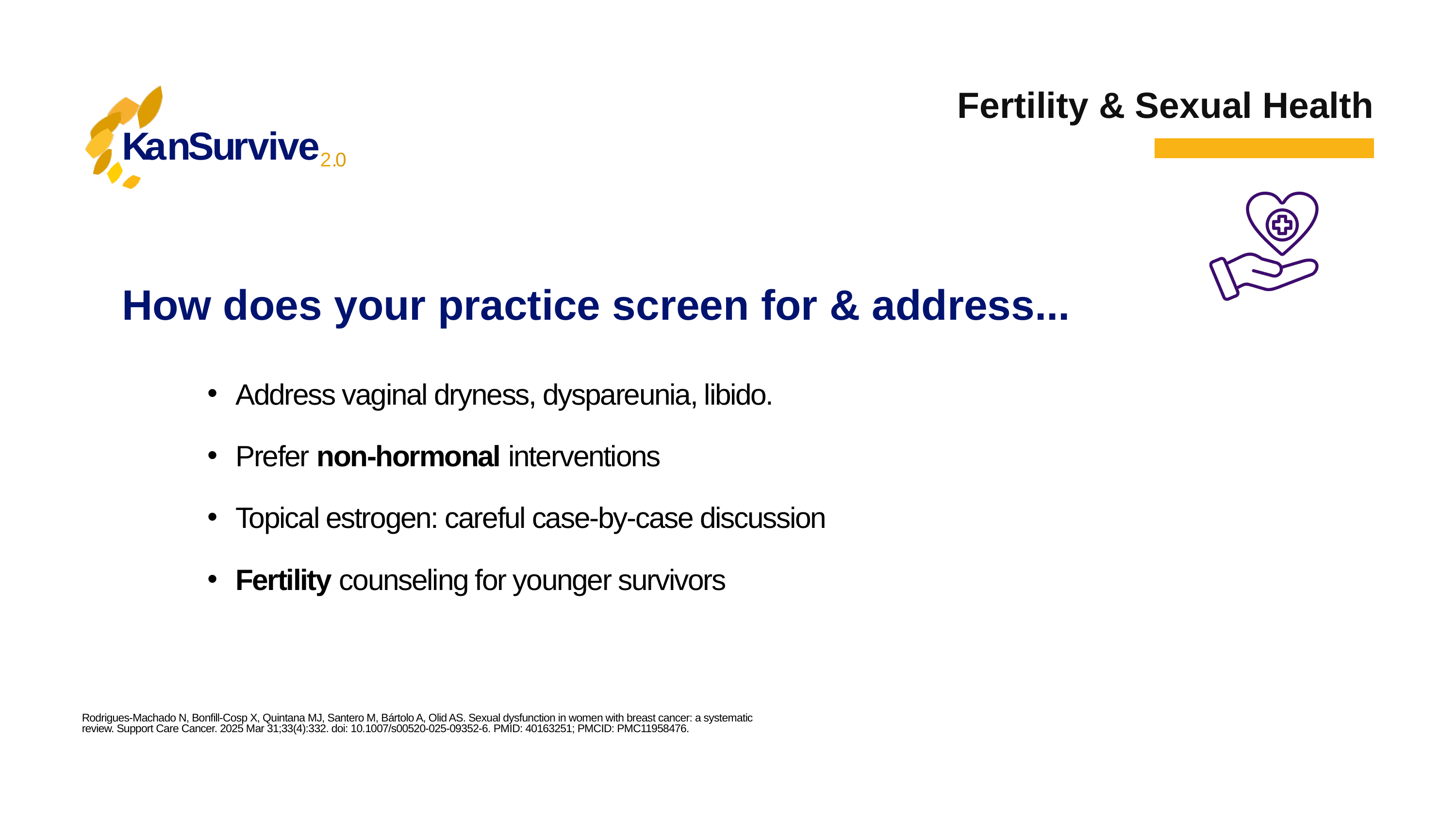

Fertility & Sexual Health

K
a
n
S
u
r
v
i
v
e

2
.
0

How does your practice screen for & address...
Address vaginal dryness, dyspareunia, libido.
Prefer non-hormonal interventions
Topical estrogen: careful case-by-case discussion
Fertility counseling for younger survivors
Rodrigues-Machado N, Bonfill-Cosp X, Quintana MJ, Santero M, Bártolo A, Olid AS. Sexual dysfunction in women with breast cancer: a systematic review. Support Care Cancer. 2025 Mar 31;33(4):332. doi: 10.1007/s00520-025-09352-6. PMID: 40163251; PMCID: PMC11958476.